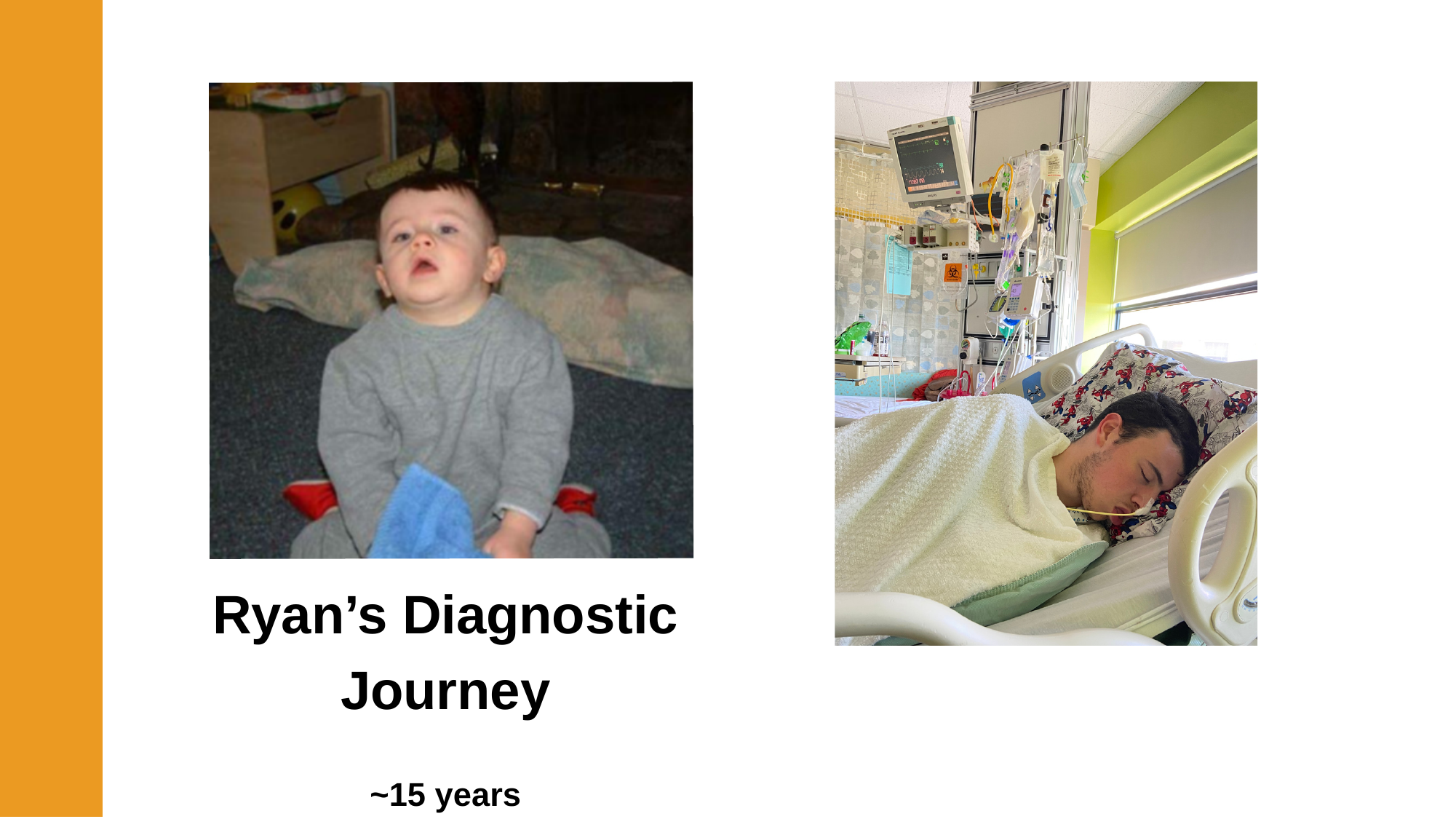

What if the antidote for a genetic killer was a common household vitamin sitting on
your kitchen counter?

Ryan’s Diagnostic Journey

~15 years